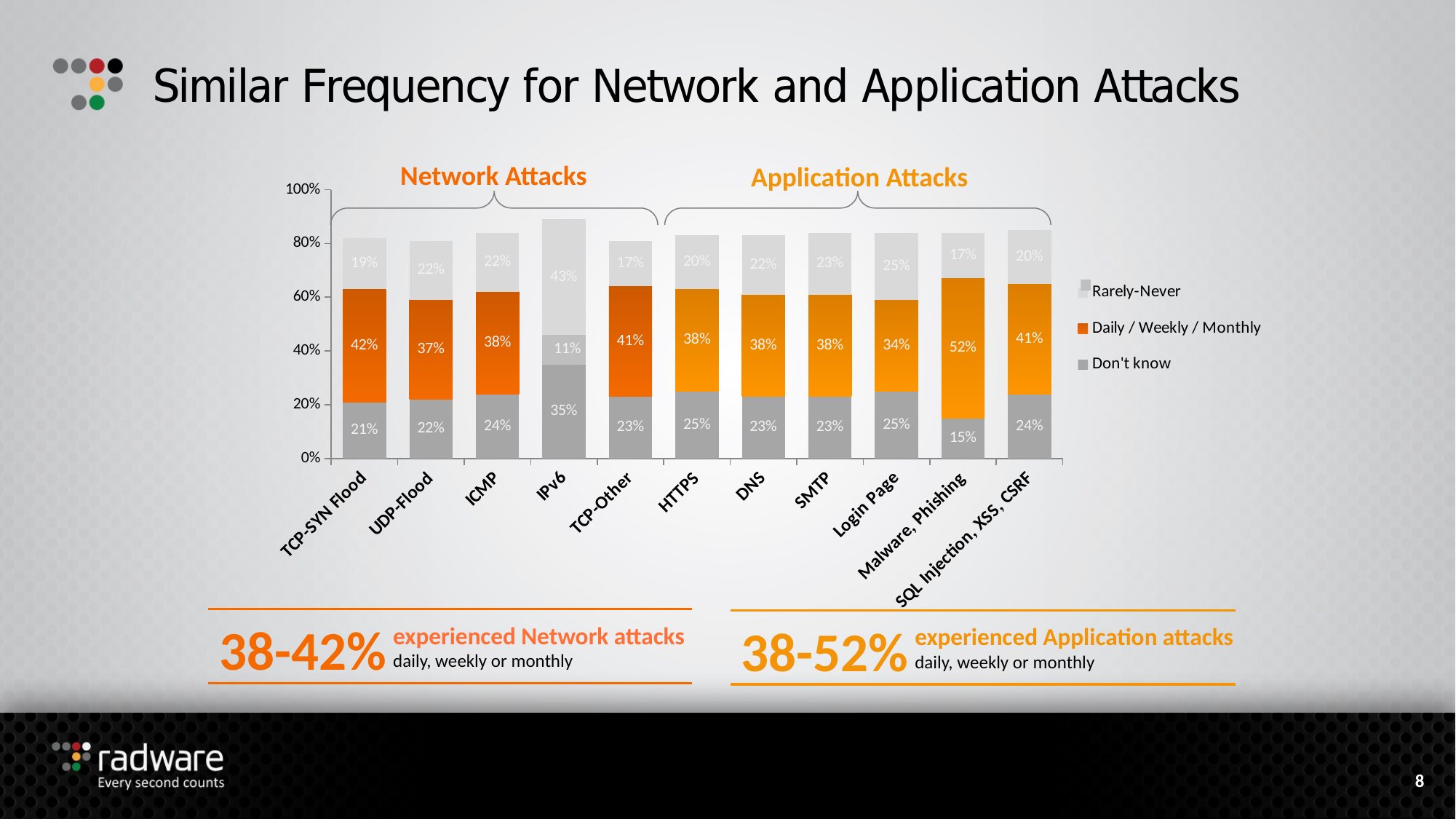

# Similar Frequency for Network and Application Attacks

Network Attacks
Application Attacks

### Chart

| Category | Don't know | Daily / Weekly / Monthly | Rarely-Never |
|---|---|---|---|
| TCP-SYN Flood | 0.21 | 0.42000000000000004 | 0.19 |
| UDP-Flood | 0.22 | 0.37 | 0.22000000000000003 |
| ICMP | 0.24 | 0.38 | 0.22 |
| IPv6 | 0.35 | 0.11 | 0.43 |
| TCP-Other | 0.23 | 0.41000000000000003 | 0.16999999999999998 |
| HTTPS | 0.25 | 0.38 | 0.2 |
| DNS | 0.23 | 0.38 | 0.22000000000000003 |
| SMTP | 0.23 | 0.38 | 0.23 |
| Login Page | 0.25 | 0.33999999999999997 | 0.25 |
| Malware, Phishing | 0.15 | 0.52 | 0.17 |
| SQL Injection, XSS, CSRF | 0.24 | 0.41000000000000003 | 0.2 |
38-42%
experienced Network attacks
daily, weekly or monthly
38-52%
experienced Application attacks
daily, weekly or monthly
8